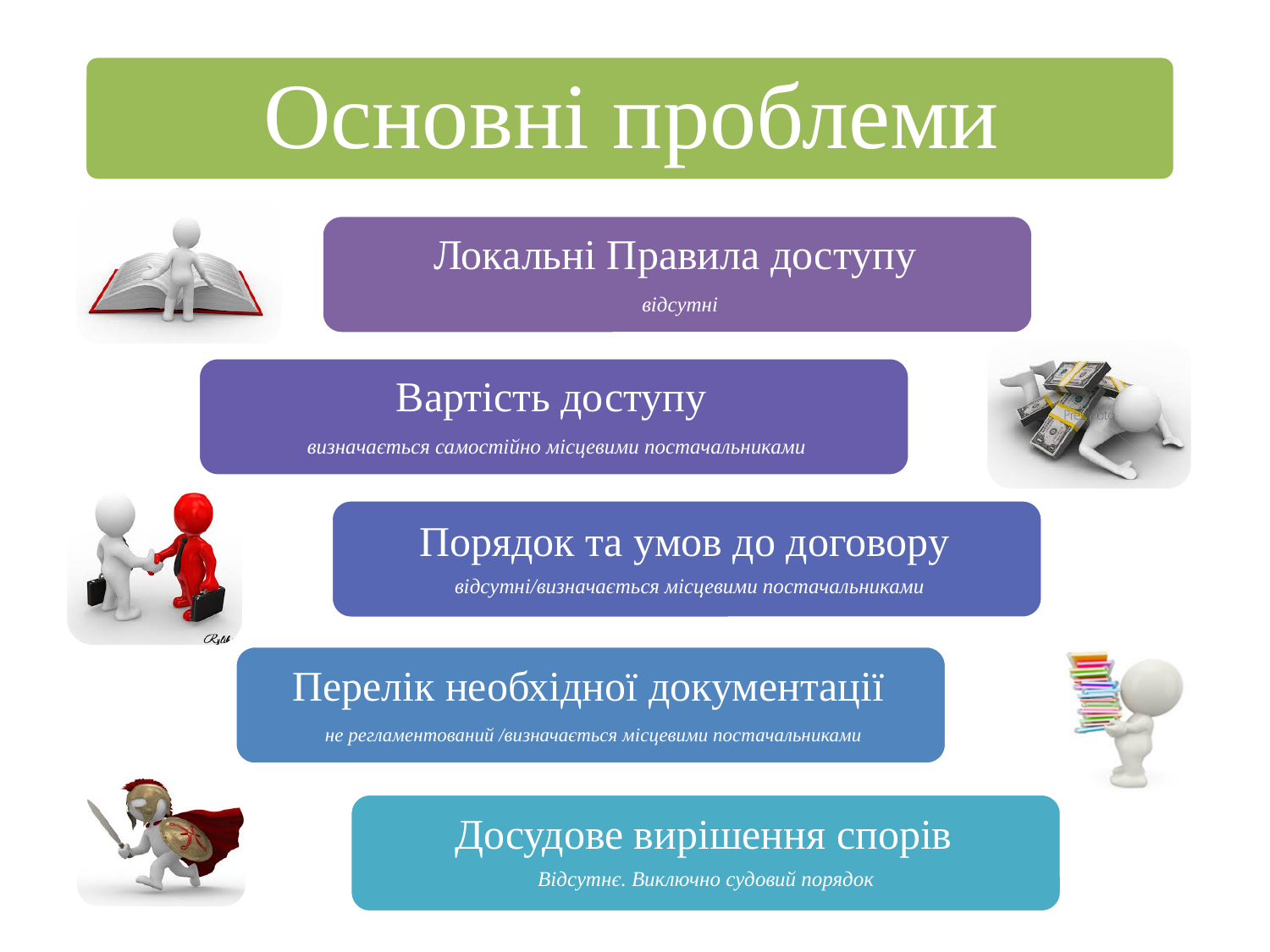

Основні проблеми
Локальні Правила доступу
відсутні
Вартість доступу
визначається самостійно місцевими постачальниками
Порядок та умов до договору
відсутні/визначається місцевими постачальниками
Перелік необхідної документації
не регламентований /визначається місцевими постачальниками

Досудове вирішення спорів
Відсутнє. Виключно судовий порядок